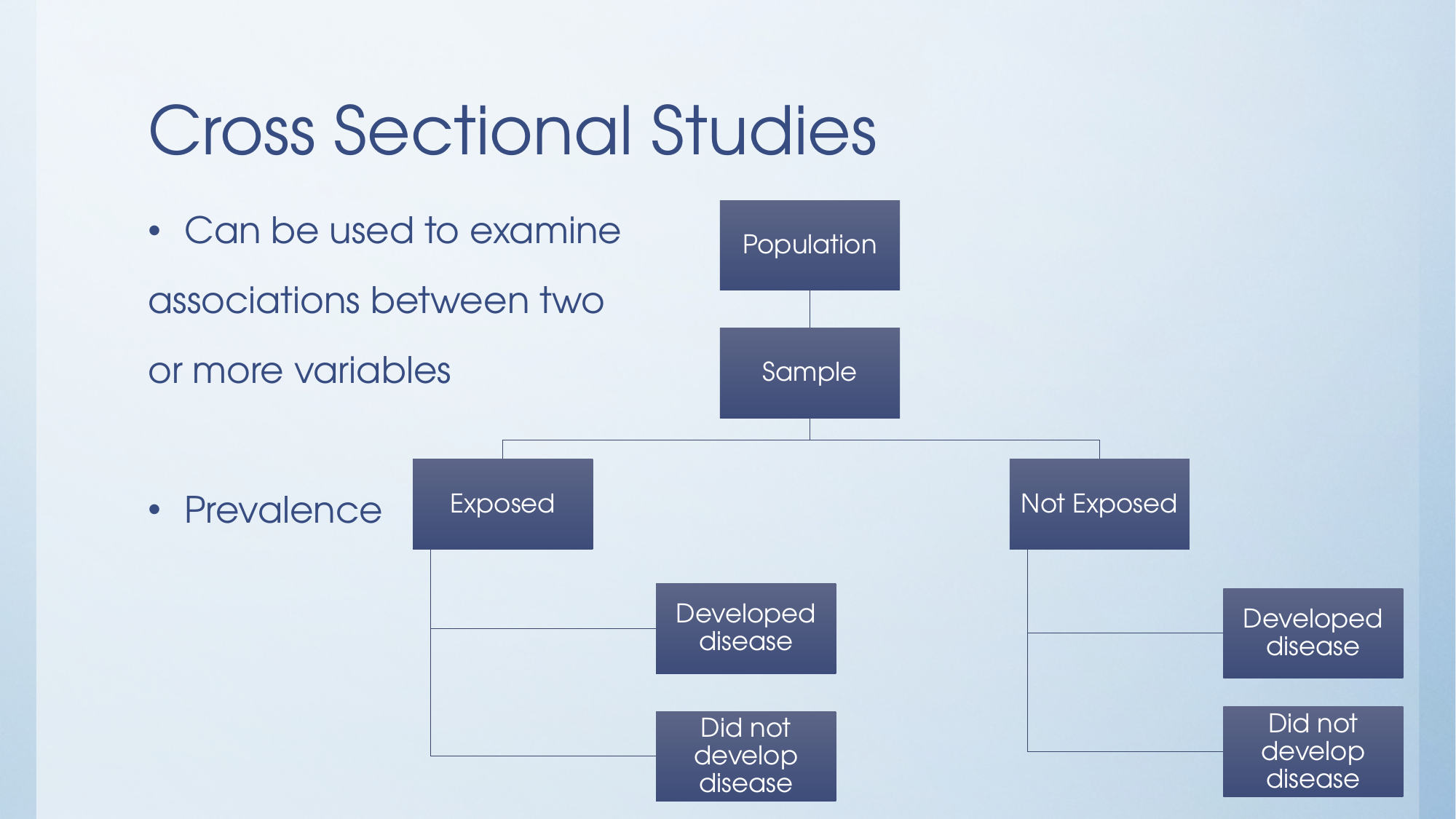

# Cross Sectional Studies
Population
Sample
Exposed
Developed disease
Did not develop disease
Not Exposed
Developed disease
Did not develop disease
Can be used to examine
associations between two
or more variables

Prevalence